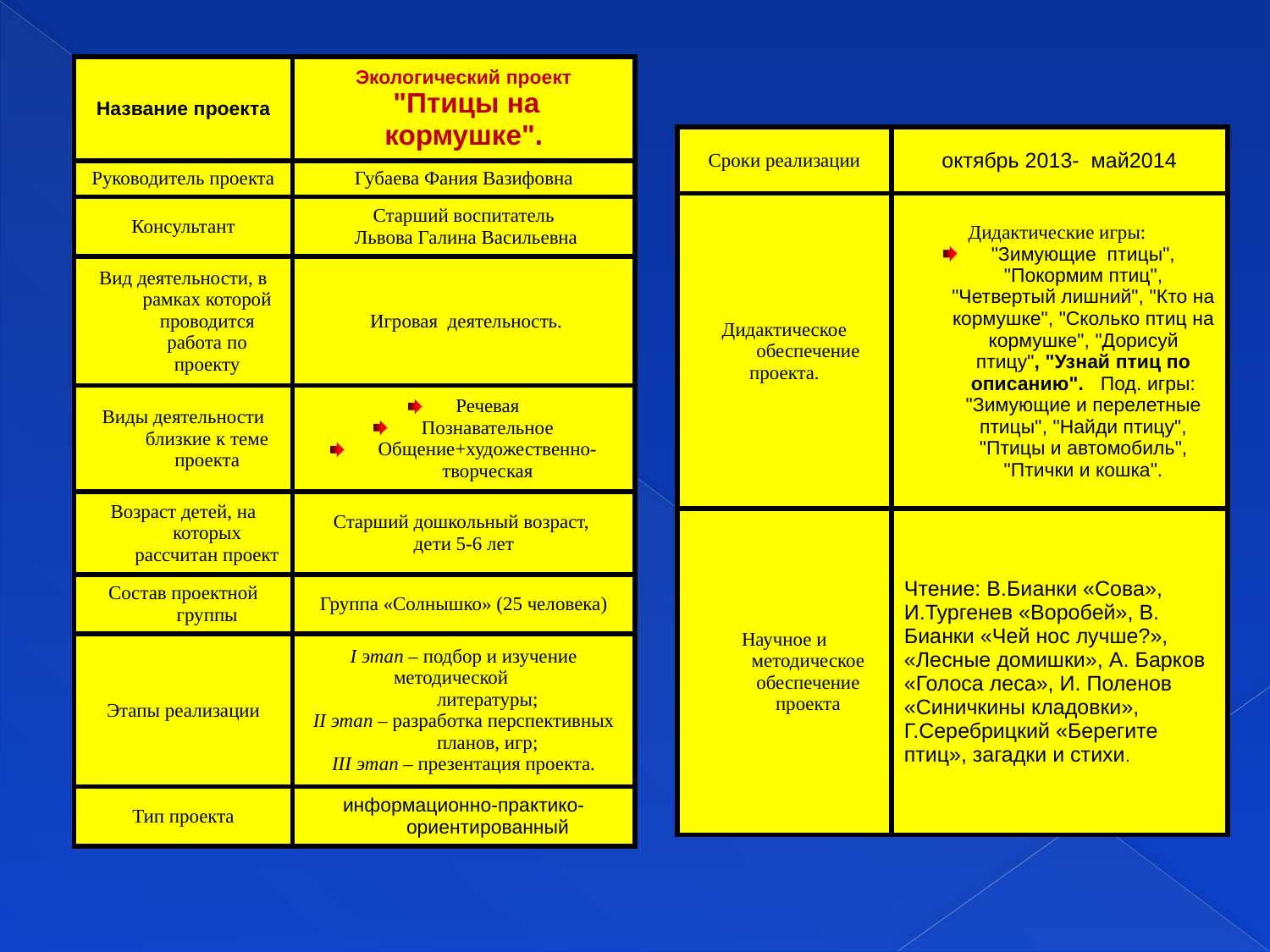

| Название проекта | Экологический проект "Птицы на кормушке". |
| --- | --- |
| Руководитель проекта | Губаева Фания Вазифовна |
| Консультант | Старший воспитатель Львова Галина Васильевна |
| Вид деятельности, в рамках которой проводится работа по проекту | Игровая деятельность. |
| Виды деятельности близкие к теме проекта | Речевая Познавательное Общение+художественно- творческая |
| Возраст детей, на которых рассчитан проект | Старший дошкольный возраст, дети 5-6 лет |
| Состав проектной группы | Группа «Солнышко» (25 человека) |
| Этапы реализации | I этап – подбор и изучение методической литературы; II этап – разработка перспективных планов, игр; III этап – презентация проекта. |
| Тип проекта | информационно-практико-ориентированный |
| Сроки реализации | октябрь 2013-  май2014 |
| --- | --- |
| Дидактическое обеспечение проекта. | Дидактические игры: "Зимующие  птицы", "Покормим птиц", "Четвертый лишний", "Кто на кормушке", "Сколько птиц на кормушке", "Дорисуй птицу", "Узнай птиц по описанию".   Под. игры: "Зимующие и перелетные птицы", "Найди птицу", "Птицы и автомобиль", "Птички и кошка". |
| Научное и методическое обеспечение проекта | Чтение: В.Бианки «Сова», И.Тургенев «Воробей», В. Бианки «Чей нос лучше?», «Лесные домишки», А. Барков «Голоса леса», И. Поленов «Синичкины кладовки», Г.Серебрицкий «Берегите птиц», загадки и стихи. |